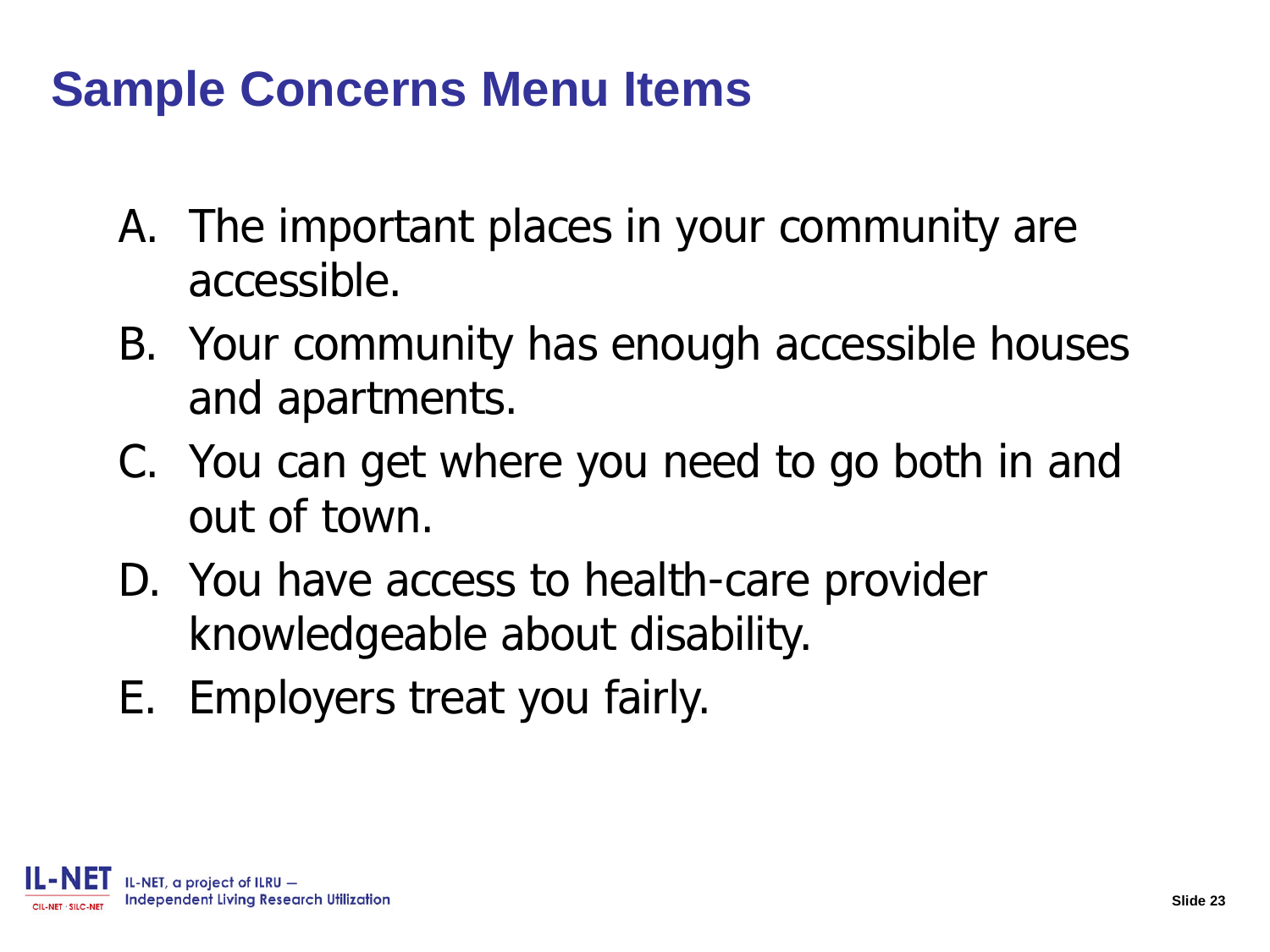

# Slide 23 Sample Concerns Menu Items
The important places in your community are accessible.
Your community has enough accessible houses and apartments.
You can get where you need to go both in and out of town.
You have access to health-care provider knowledgeable about disability.
Employers treat you fairly.